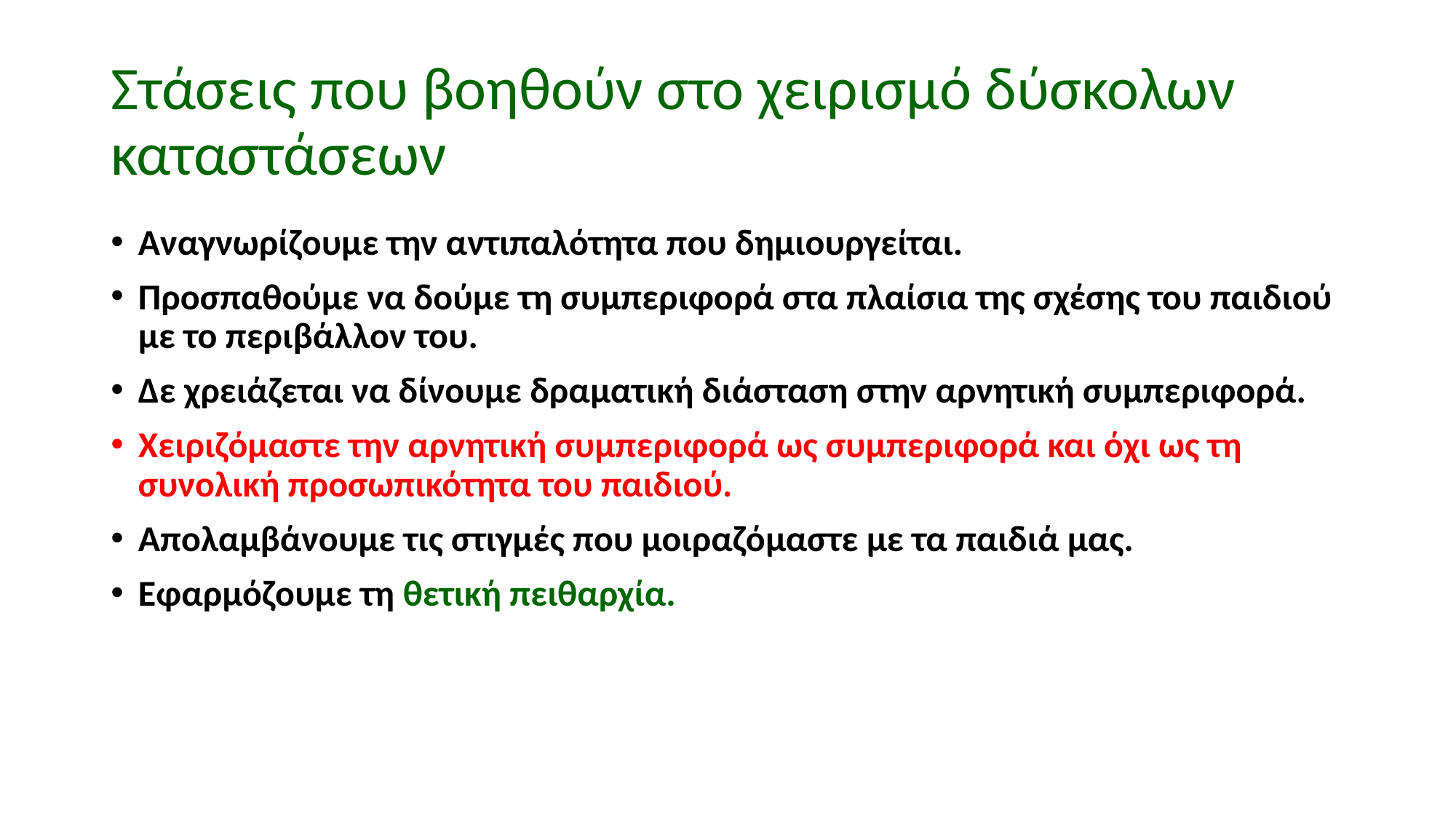

# Στάσεις που βοηθούν στο χειρισμό δύσκολων καταστάσεων
Αναγνωρίζουμε την αντιπαλότητα που δημιουργείται.
Προσπαθούμε να δούμε τη συμπεριφορά στα πλαίσια της σχέσης του παιδιού με το περιβάλλον του.
Δε χρειάζεται να δίνουμε δραματική διάσταση στην αρνητική συμπεριφορά.
Χειριζόμαστε την αρνητική συμπεριφορά ως συμπεριφορά και όχι ως τη συνολική προσωπικότητα του παιδιού.
Απολαμβάνουμε τις στιγμές που μοιραζόμαστε με τα παιδιά μας.
Εφαρμόζουμε τη θετική πειθαρχία.